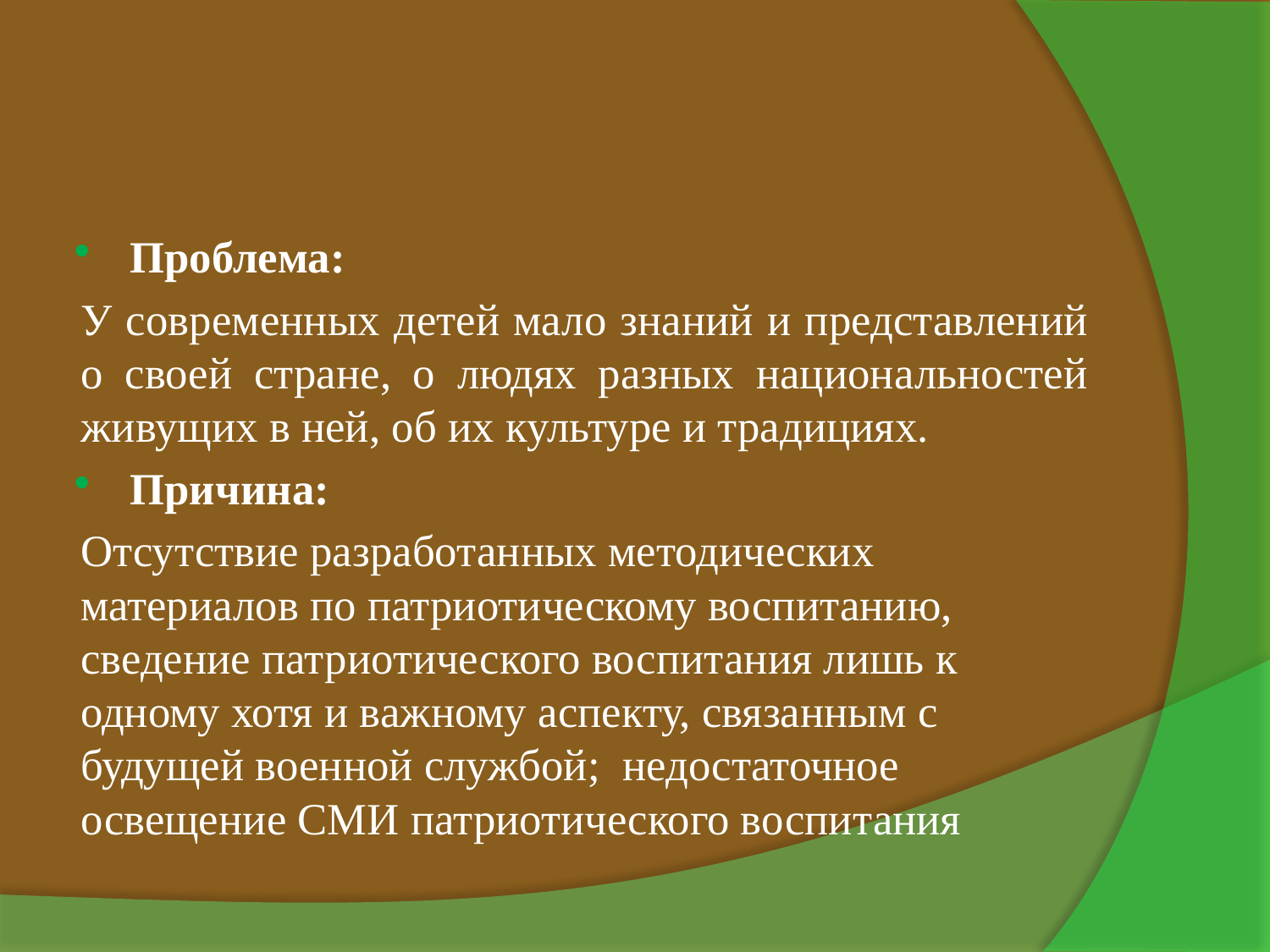

#
Проблема:
У современных детей мало знаний и представлений о своей стране, о людях разных национальностей живущих в ней, об их культуре и традициях.
Причина:
Отсутствие разработанных методических материалов по патриотическому воспитанию, сведение патриотического воспитания лишь к одному хотя и важному аспекту, связанным с будущей военной службой;  недостаточное освещение СМИ патриотического воспитания